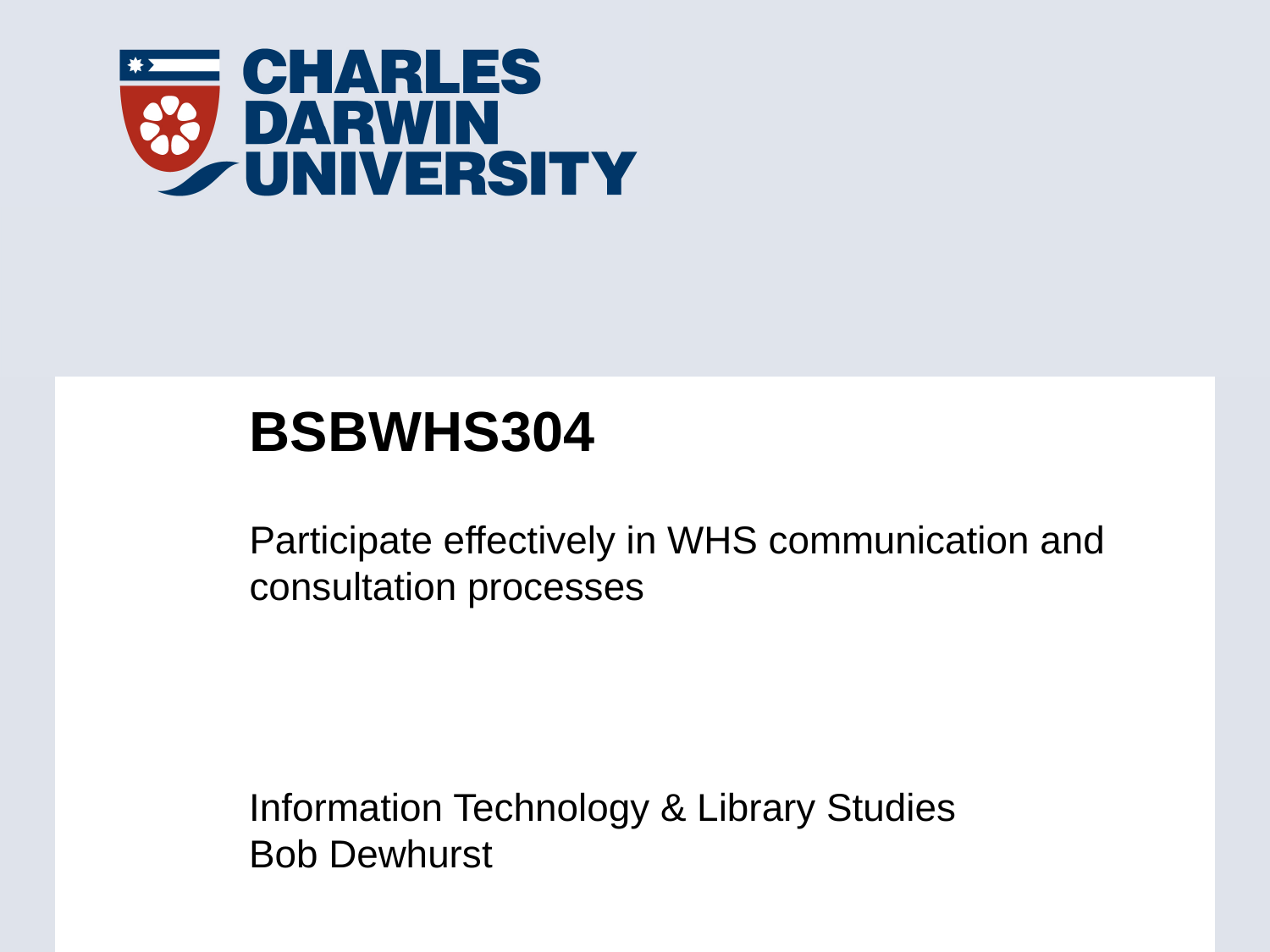

# BSBWHS304
Participate effectively in WHS communication and consultation processes